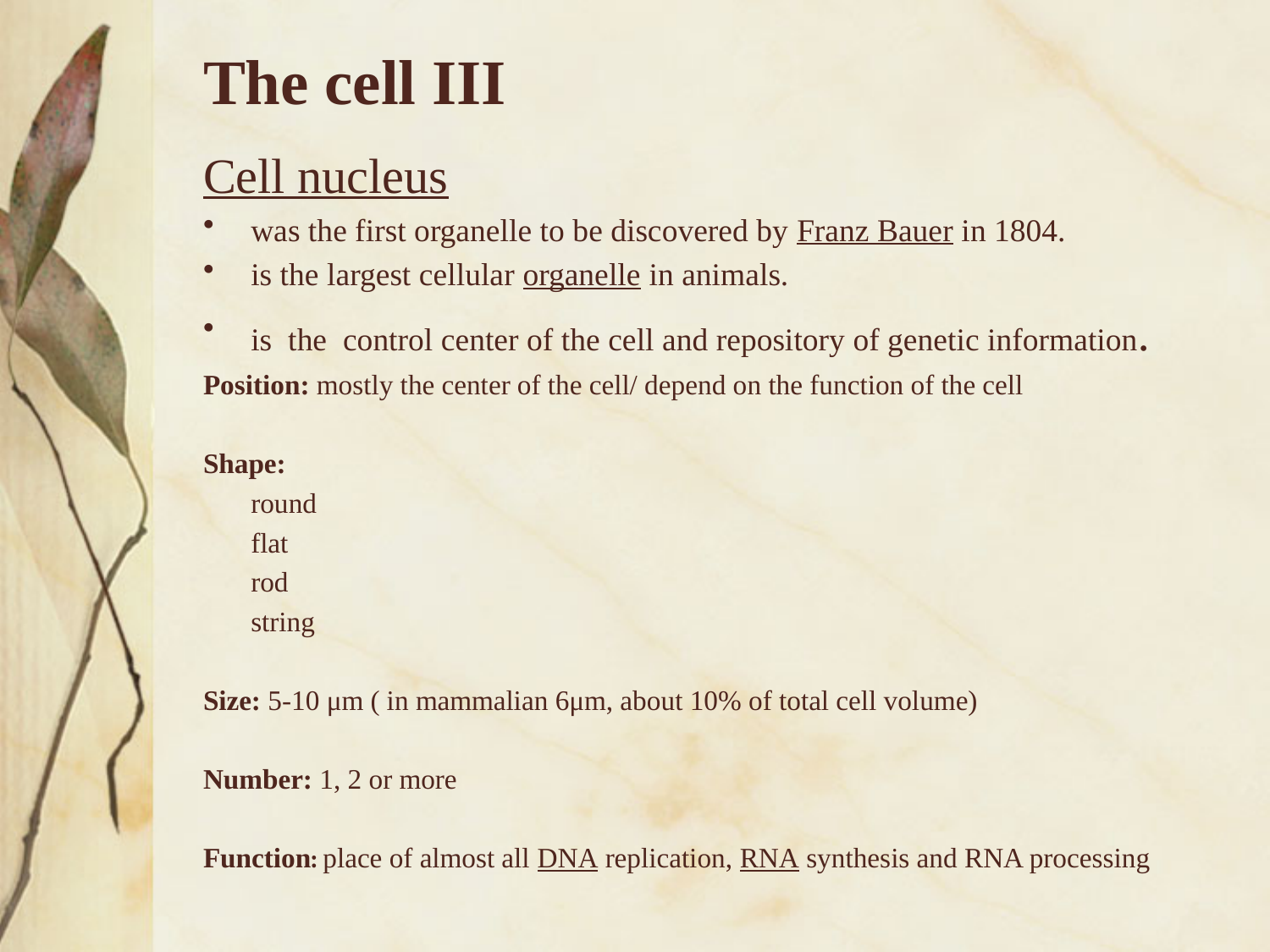

# The cell III
Cell nucleus
was the first organelle to be discovered by Franz Bauer in 1804.
is the largest cellular organelle in animals.
is  the  control center of the cell and repository of genetic information.
Position: mostly the center of the cell/ depend on the function of the cell

Shape:
	round
	flat
	rod
	string

Size: 5-10 μm ( in mammalian 6μm, about 10% of total cell volume)

Number: 1, 2 or more

Function: place of almost all DNA replication, RNA synthesis and RNA processing